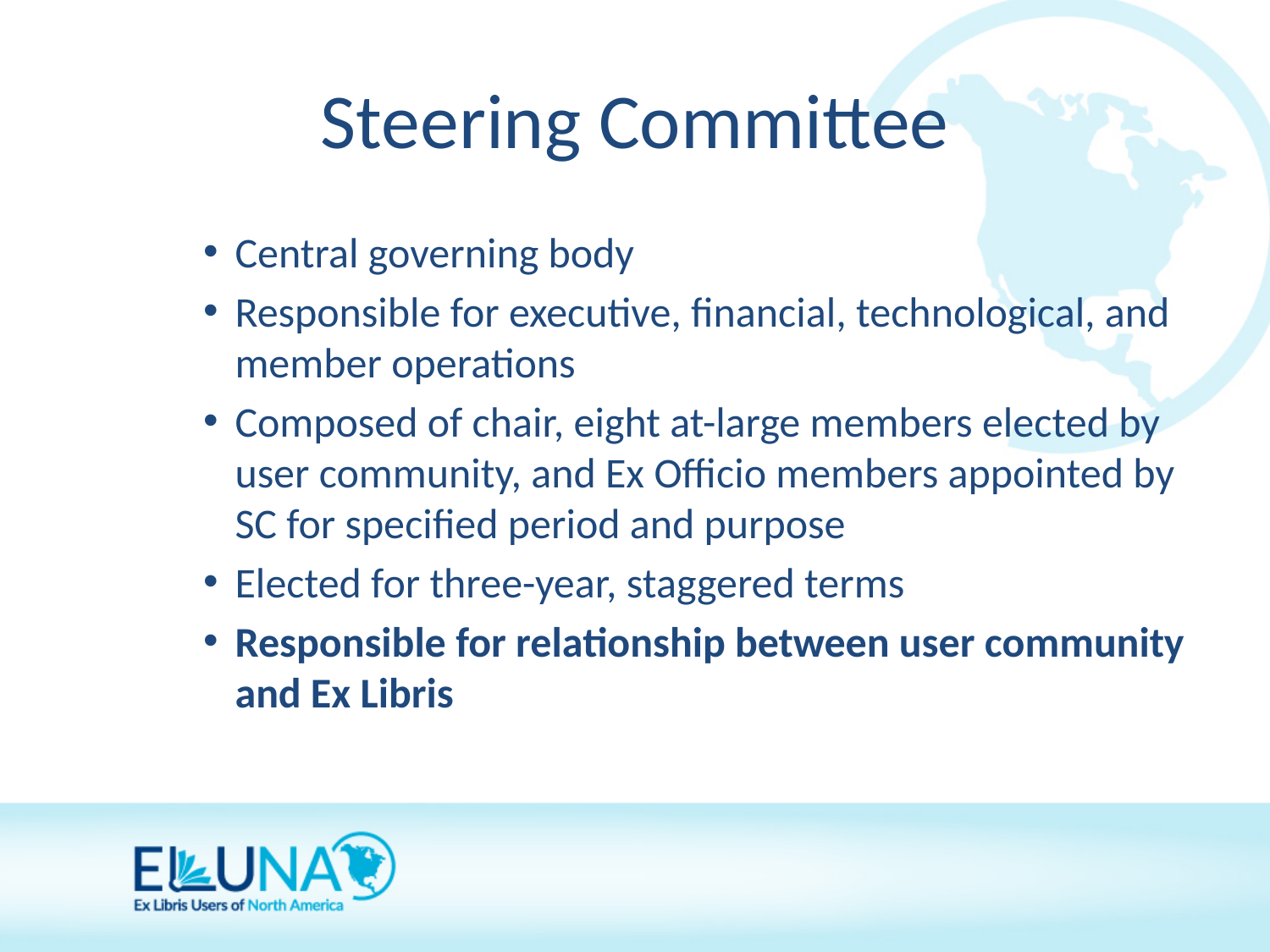

# Steering Committee
Central governing body
Responsible for executive, financial, technological, and member operations
Composed of chair, eight at-large members elected by user community, and Ex Officio members appointed by SC for specified period and purpose
Elected for three-year, staggered terms
Responsible for relationship between user community and Ex Libris